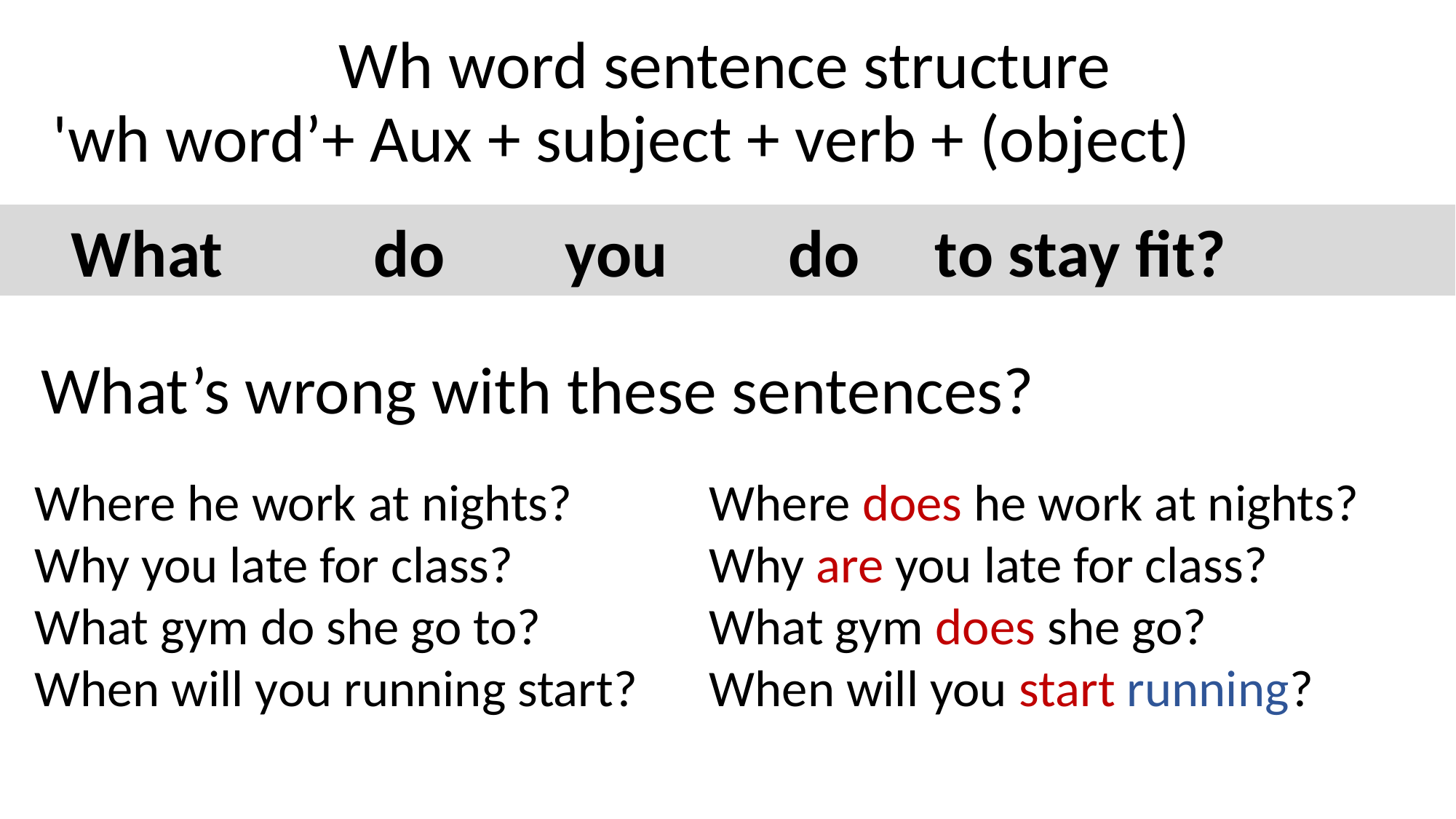

# Wh word sentence structure
'wh word’+ Aux + subject + verb + (object)
    What          do        you        do     to stay fit?
  What’s wrong with these sentences?
Where he work at nights?
Why you late for class?
What gym do she go to?
When will you running start?

Where does he work at nights?
Why are you late for class?
What gym does she go?
When will you start running?